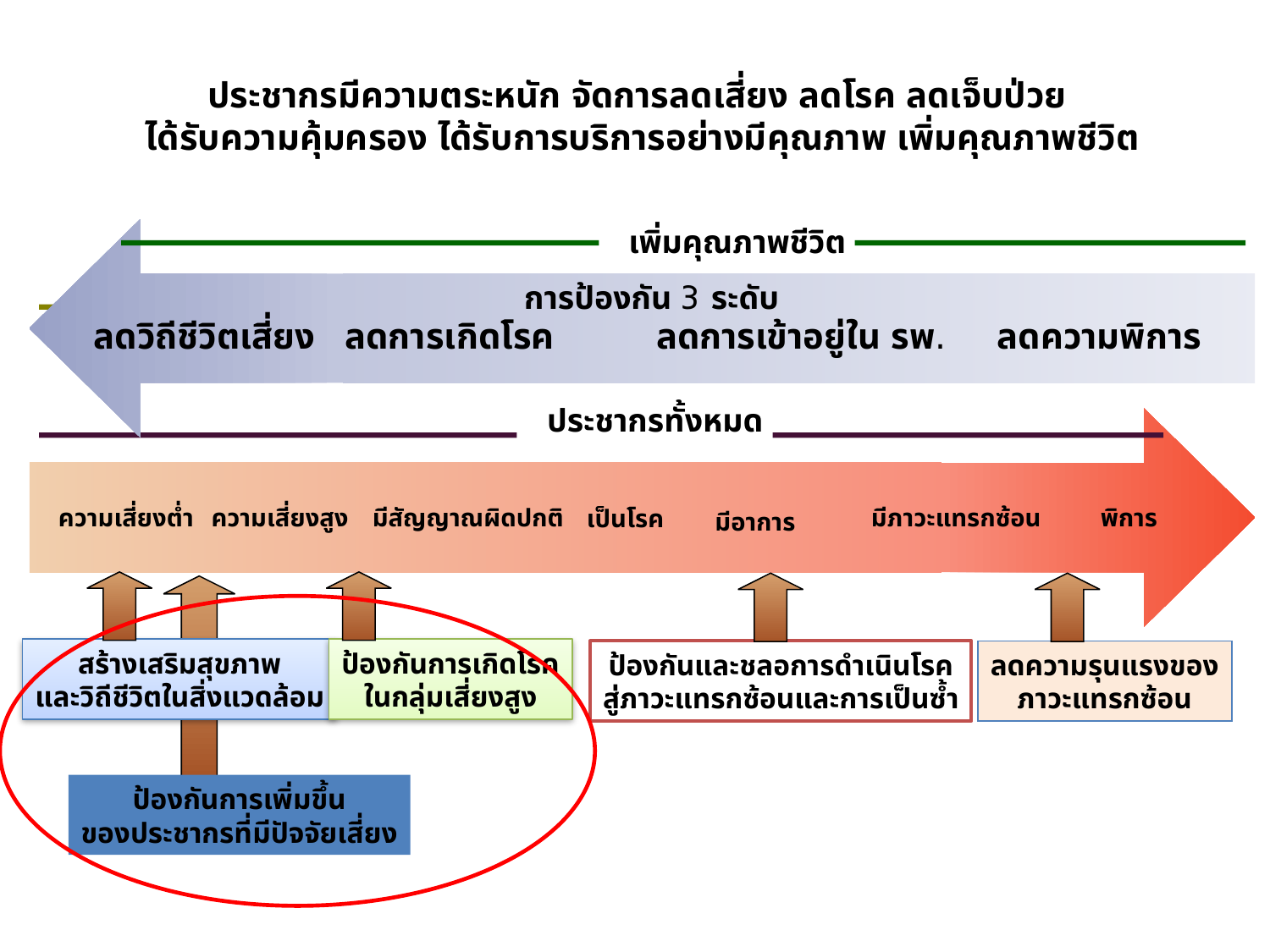

ประชากรมีความตระหนัก จัดการลดเสี่ยง ลดโรค ลดเจ็บป่วย
ได้รับความคุ้มครอง ได้รับการบริการอย่างมีคุณภาพ เพิ่มคุณภาพชีวิต
เพิ่มคุณภาพชีวิต

การป้องกัน 3 ระดับ

ลดวิถีชีวิตเสี่ยง
ลดการเกิดโรค
ลดการเข้าอยู่ใน รพ.
ลดความพิการ
ประชากรทั้งหมด

ความเสี่ยงต่ำ
ความเสี่ยงสูง
มีสัญญาณผิดปกติ
มีภาวะแทรกซ้อน
พิการ
เป็นโรค
มีอาการ

สร้างเสริมสุขภาพ
และวิถีชีวิตในสิ่งแวดล้อม
ป้องกันการเกิดโรค
ในกลุ่มเสี่ยงสูง
ป้องกันและชลอการดำเนินโรค
สู่ภาวะแทรกซ้อนและการเป็นซ้ำ
ลดความรุนแรงของ
ภาวะแทรกซ้อน
ป้องกันการเพิ่มขึ้น
ของประชากรที่มีปัจจัยเสี่ยง